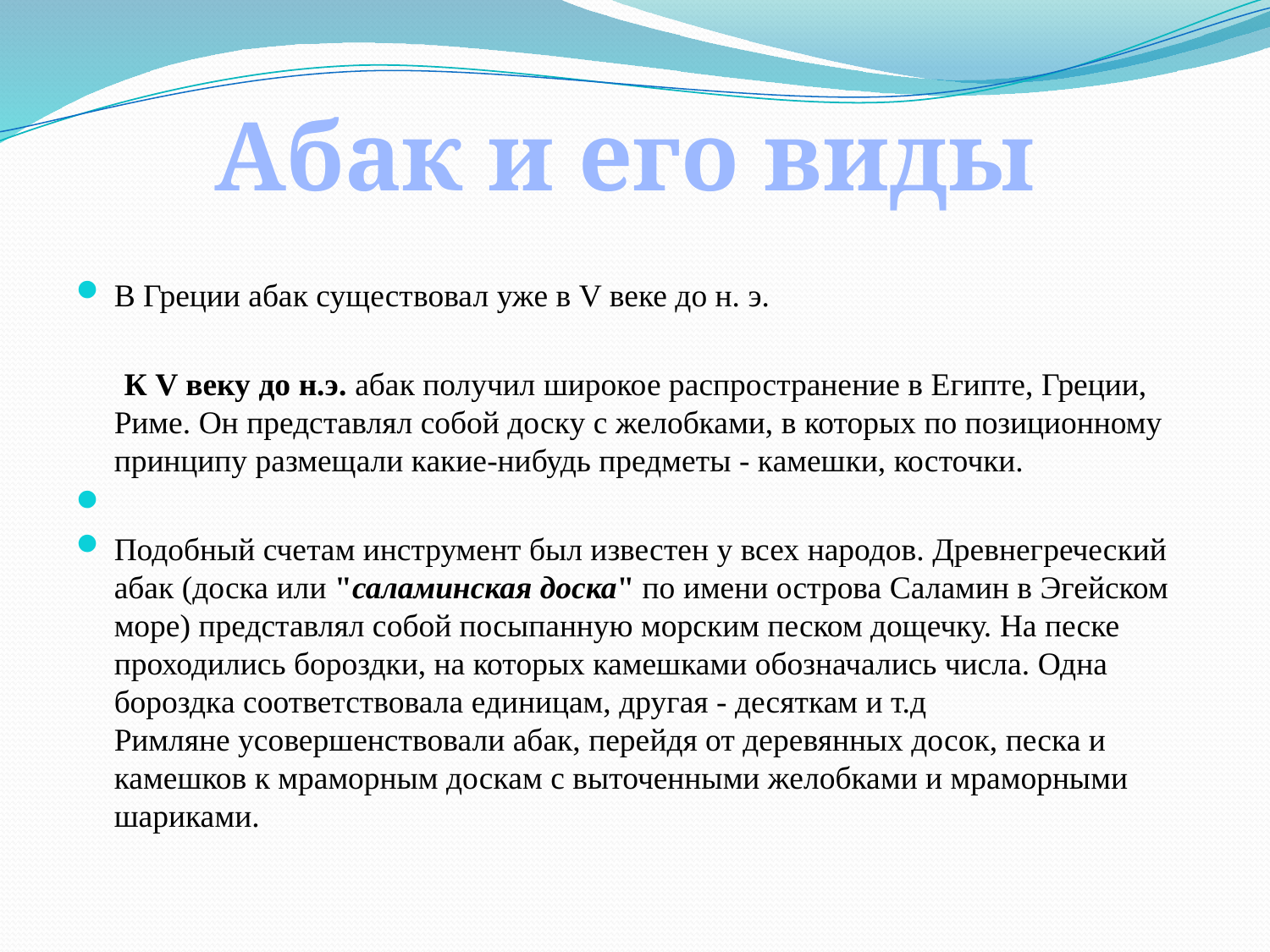

Абак и его виды
В Греции абак существовал уже в V веке до н. э.

      К V веку до н.э. абак получил широкое распространение в Египте, Греции, Риме. Он представлял собой доску с желобками, в которых по позиционному принципу размещали какие-нибудь предметы - камешки, косточки.

Подобный счетам инструмент был известен у всех народов. Древнегреческий абак (доска или "саламинская доска" по имени острова Саламин в Эгейском море) представлял собой посыпанную морским песком дощечку. На песке проходились бороздки, на которых камешками обозначались числа. Одна бороздка соответствовала единицам, другая - десяткам и т.д
Римляне усовершенствовали абак, перейдя от деревянных досок, песка и камешков к мраморным доскам с выточенными желобками и мраморными шариками.